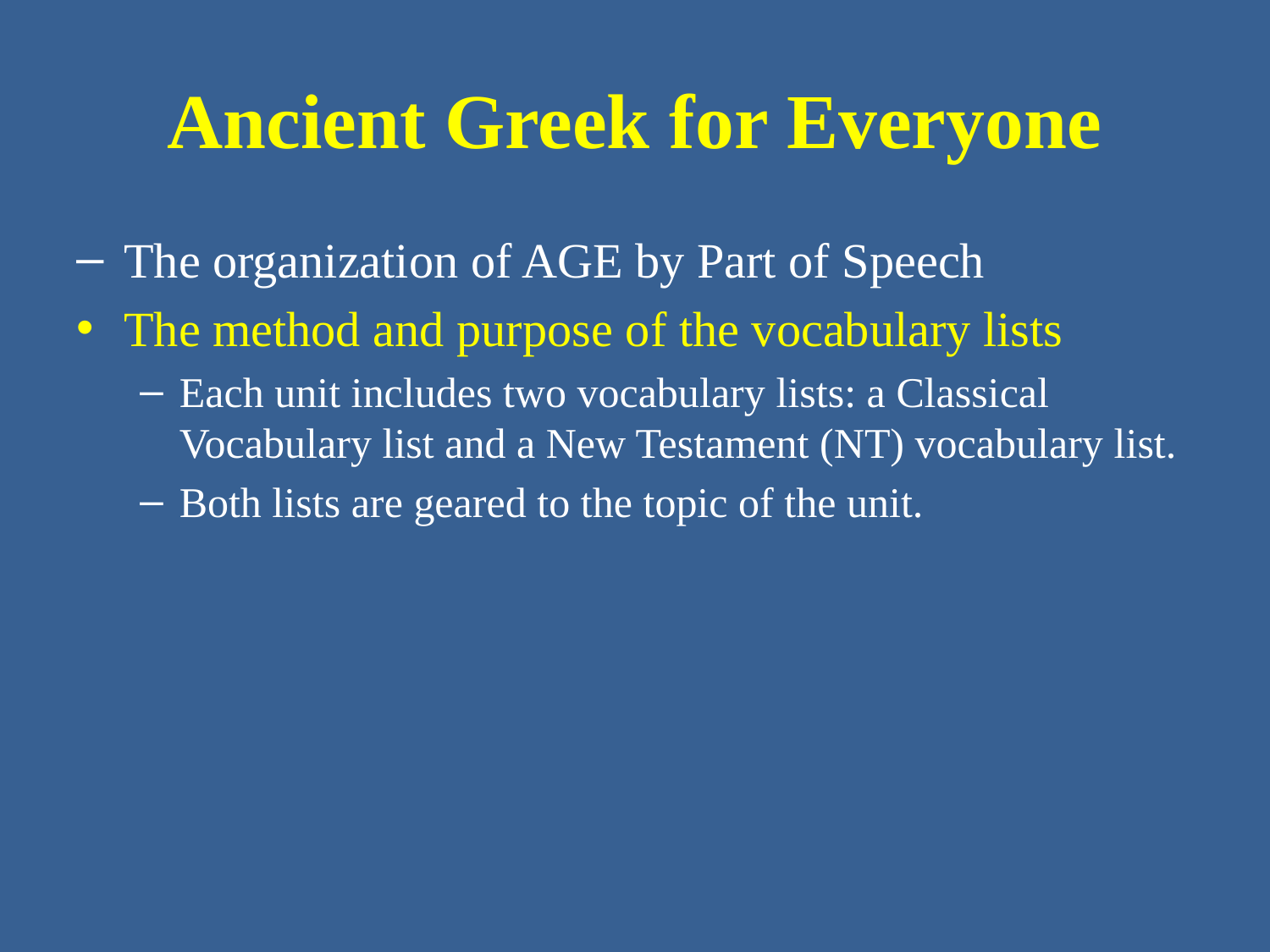

# Ancient Greek for Everyone
The organization of AGE by Part of Speech
The method and purpose of the vocabulary lists
Each unit includes two vocabulary lists: a Classical Vocabulary list and a New Testament (NT) vocabulary list.
Both lists are geared to the topic of the unit.